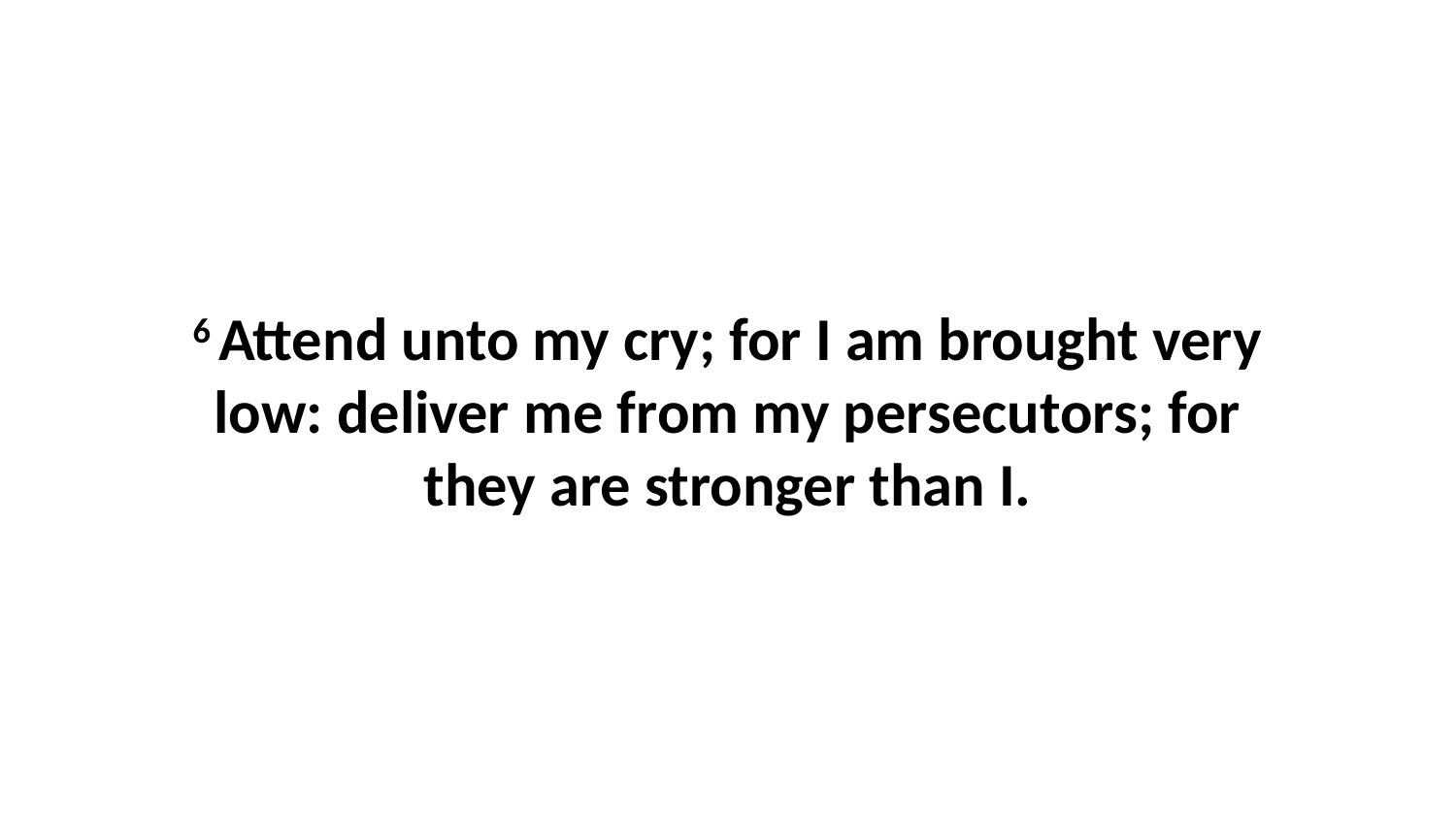

6 Attend unto my cry; for I am brought very low: deliver me from my persecutors; for they are stronger than I.